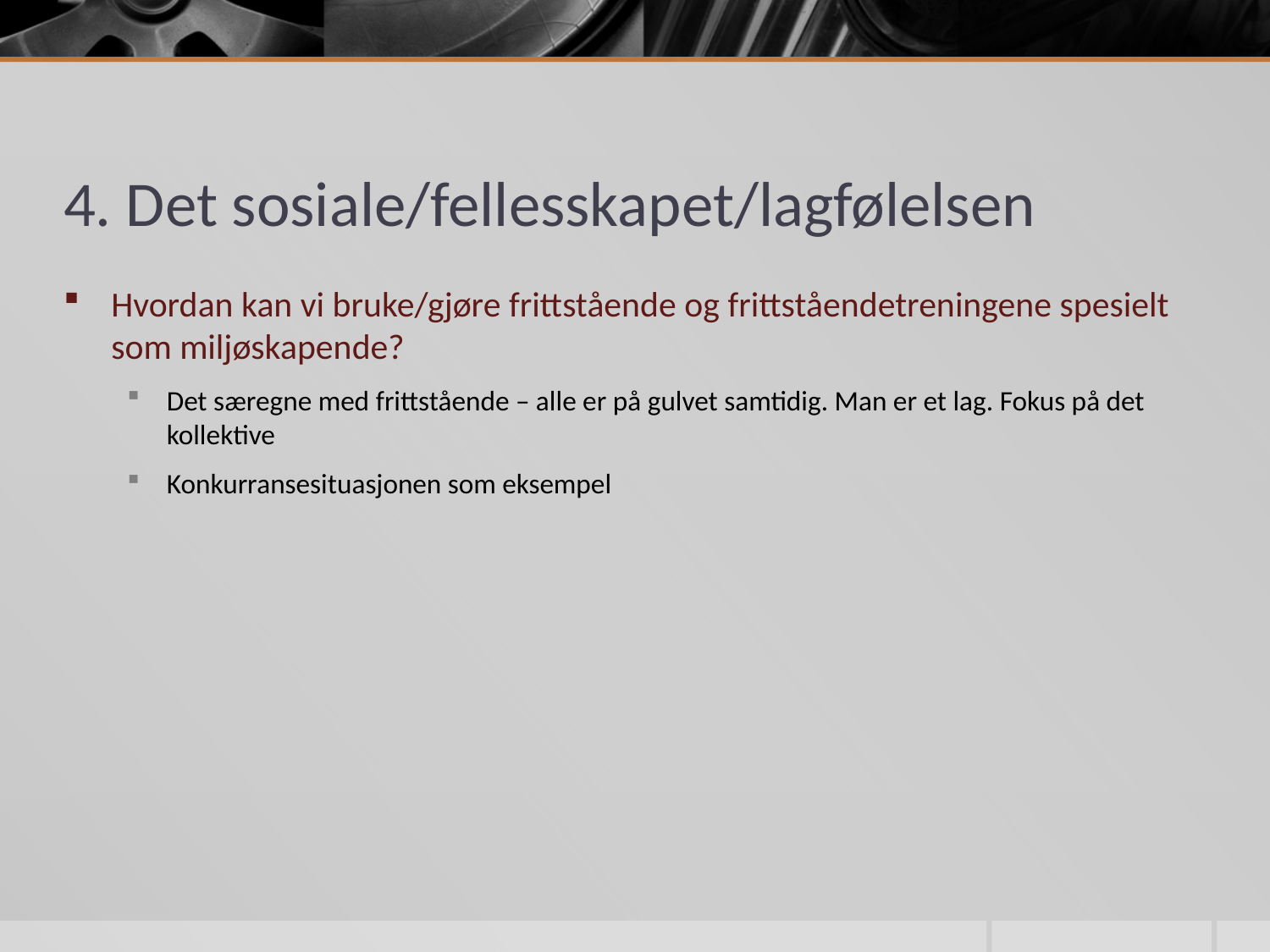

# 4. Det sosiale/fellesskapet/lagfølelsen
Hvordan kan vi bruke/gjøre frittstående og frittståendetreningene spesielt som miljøskapende?
Det særegne med frittstående – alle er på gulvet samtidig. Man er et lag. Fokus på det kollektive
Konkurransesituasjonen som eksempel